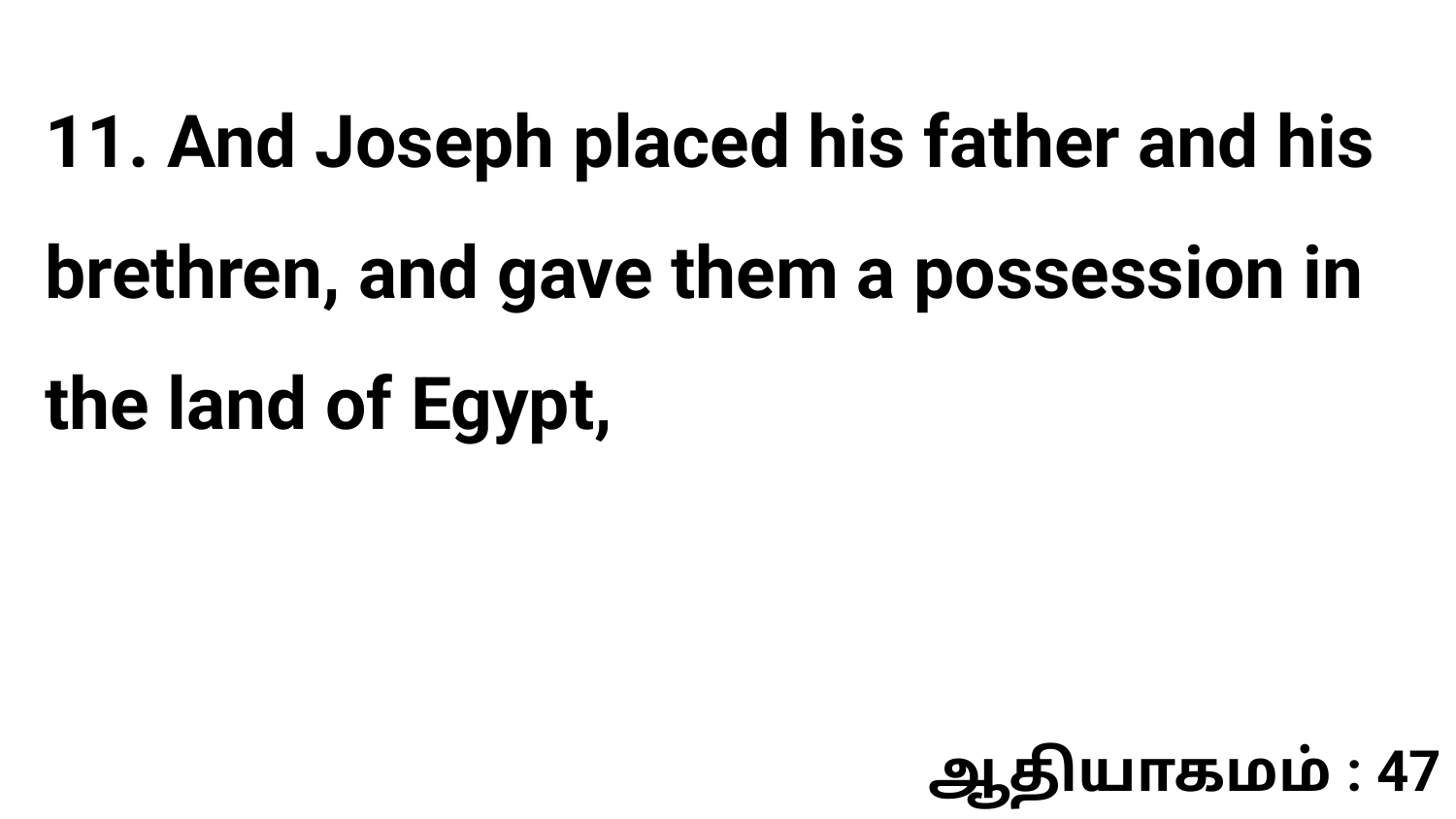

11. And Joseph placed his father and his brethren, and gave them a possession in the land of Egypt,
ஆதியாகமம் : 47